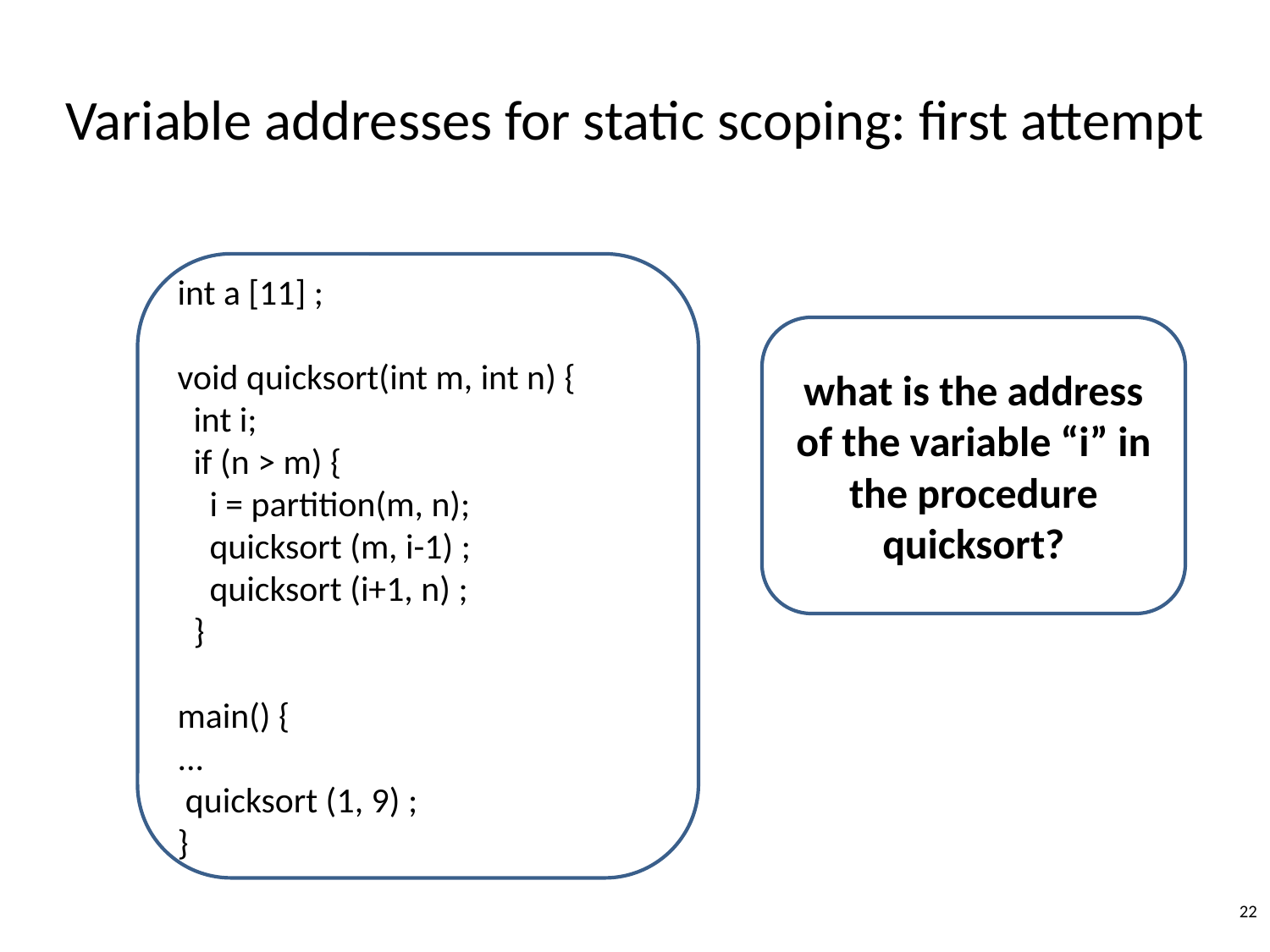

# Variable addresses for static scoping: first attempt
int a [11] ;

void quicksort(int m, int n) {
  int i;
  if (n > m) {
    i = partition(m, n);
    quicksort (m, i-1) ;
    quicksort (i+1, n) ;
  }

main() {
...
 quicksort (1, 9) ;
}
what is the address of the variable “i” in the procedure quicksort?
22